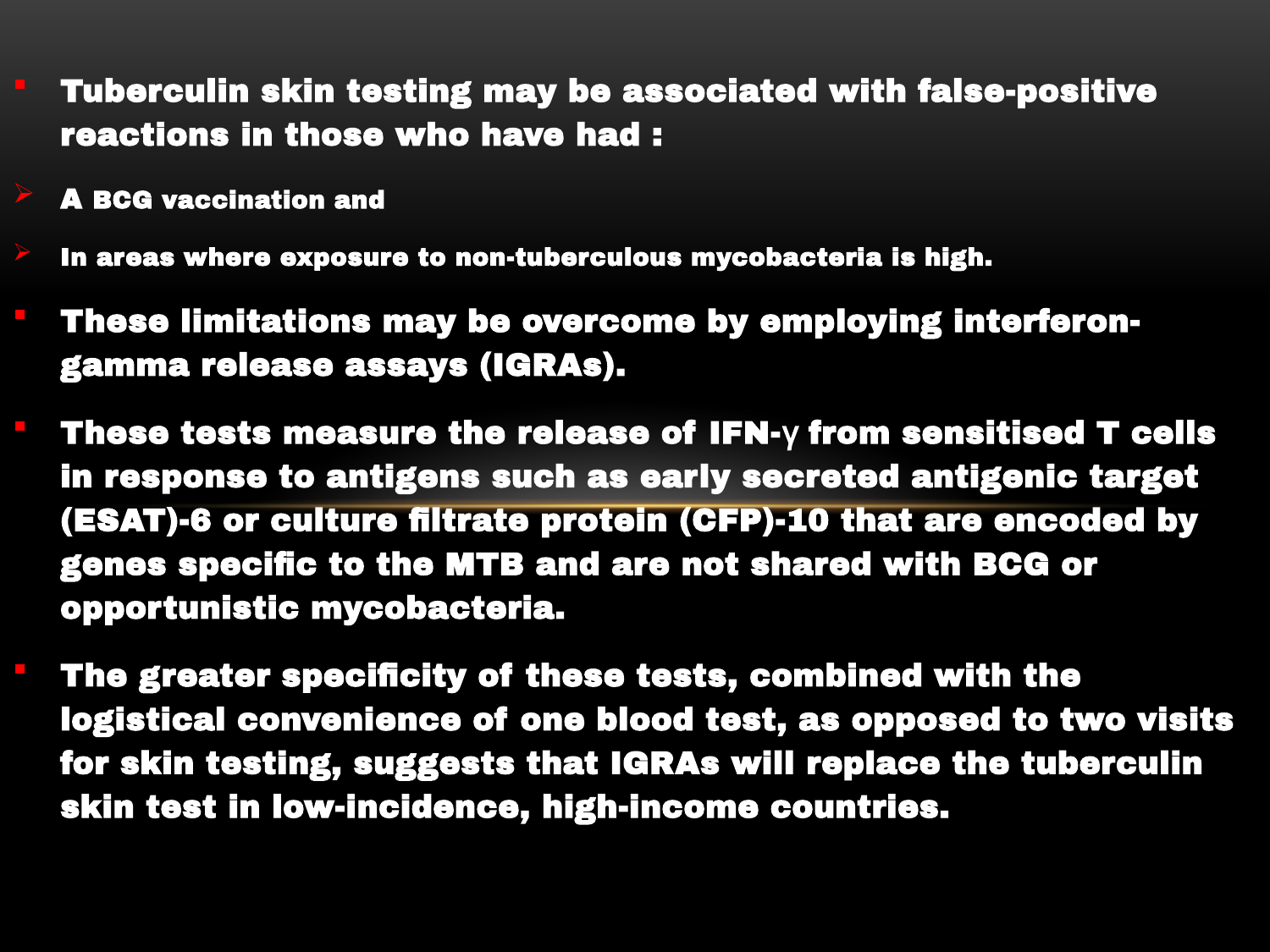

Tuberculin skin testing may be associated with false-positive reactions in those who have had :
A BCG vaccination and
In areas where exposure to non-tuberculous mycobacteria is high.
These limitations may be overcome by employing interferon-gamma release assays (IGRAs).
These tests measure the release of IFN-γ from sensitised T cells in response to antigens such as early secreted antigenic target (ESAT)-6 or culture filtrate protein (CFP)-10 that are encoded by genes specific to the MTB and are not shared with BCG or opportunistic mycobacteria.
The greater specificity of these tests, combined with the logistical convenience of one blood test, as opposed to two visits for skin testing, suggests that IGRAs will replace the tuberculin skin test in low-incidence, high-income countries.